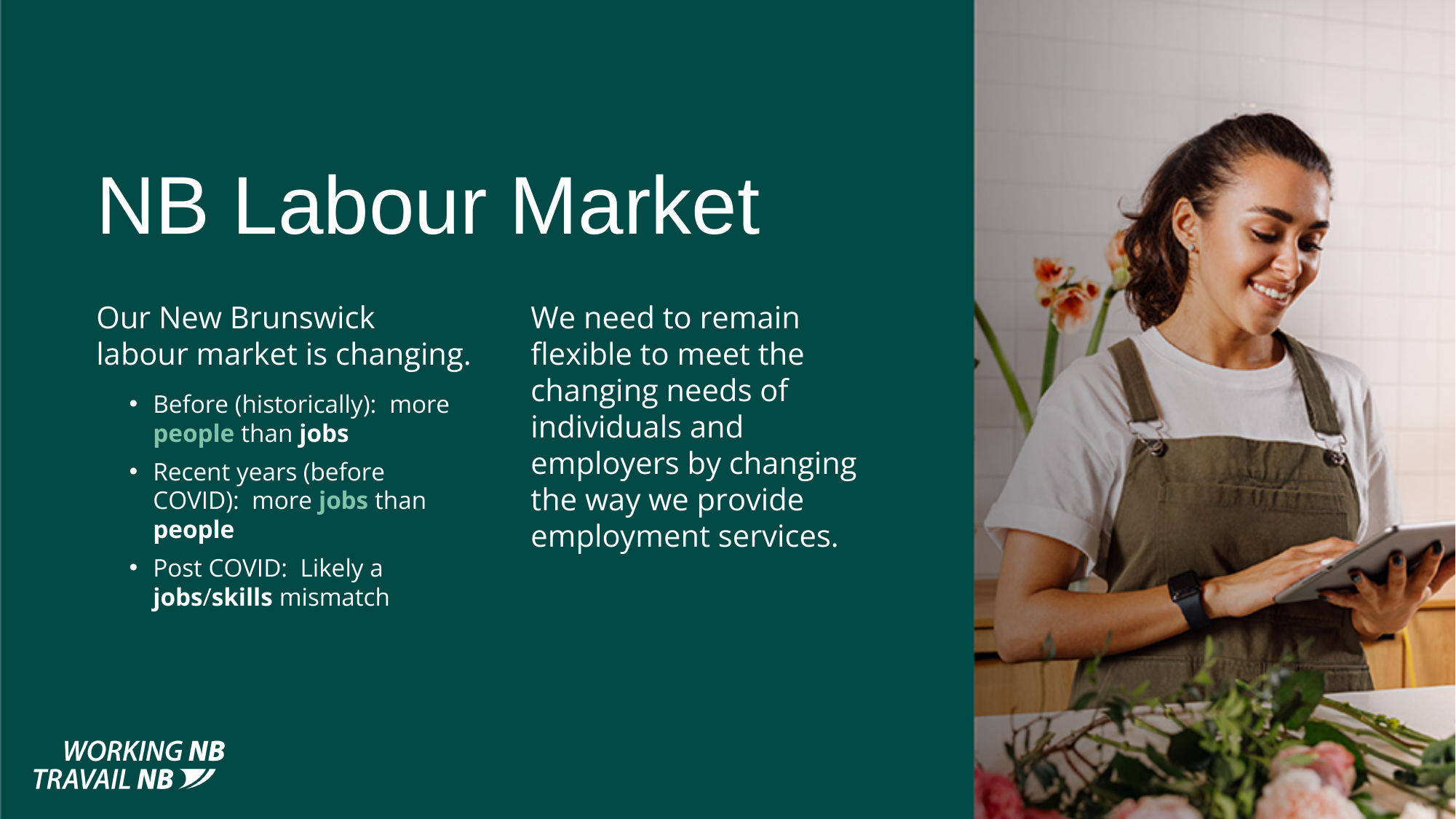

NB Labour Market
Our New Brunswick labour market is changing.
Before (historically):  more people than jobs
Recent years (before COVID):  more jobs than people
Post COVID:  Likely a jobs/skills mismatch

We need to remain flexible to meet the changing needs of individuals and employers by changing the way we provide employment services.